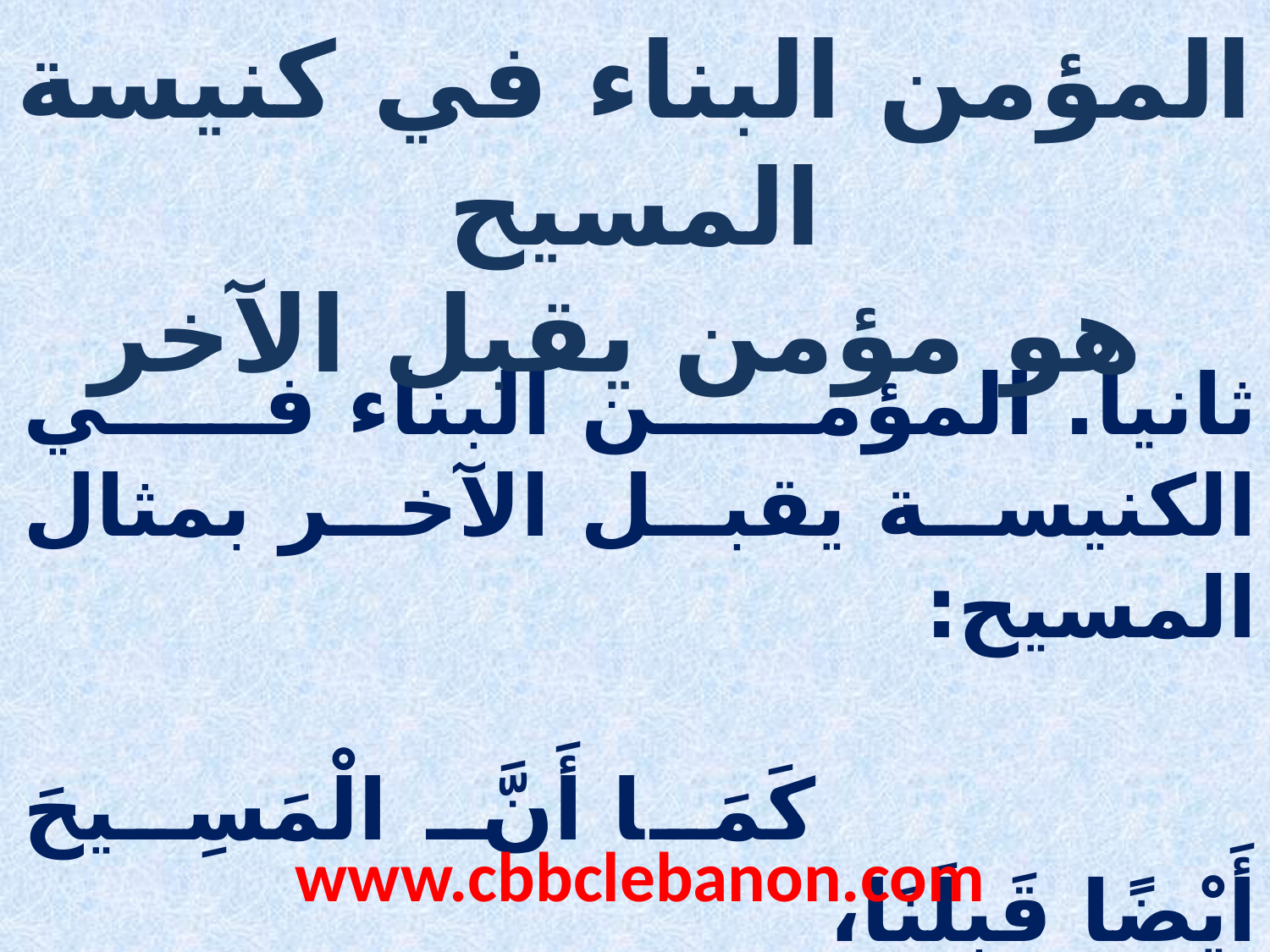

المؤمن البناء في كنيسة المسيح
 هو مؤمن يقبل الآخر

ثانيا. المؤمن البناء في الكنيسة يقبل الآخر بمثال المسيح:

               كَمَا أَنَّ الْمَسِيحَ أَيْضًا قَبِلَنَا،
www.cbbclebanon.com